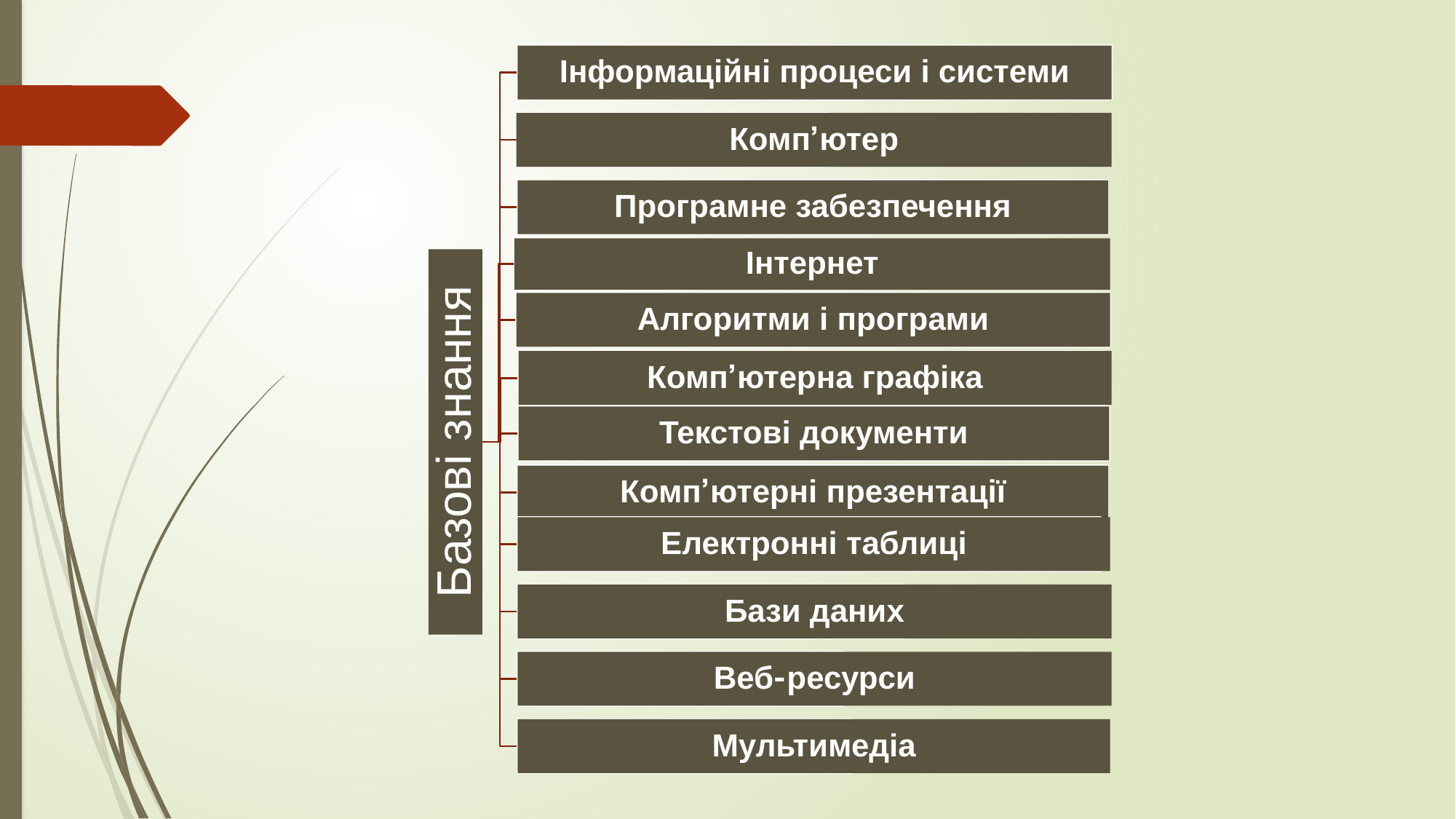

Інформаційні процеси і системи

Комп’ютер

Програмне забезпечення

Інтернет

Алгоритми і програми

Комп’ютерна графіка

Текстові документи

Базові знання

Комп’ютерні презентації

Електронні таблиці

Бази даних

Веб-ресурси

Мультимедіа